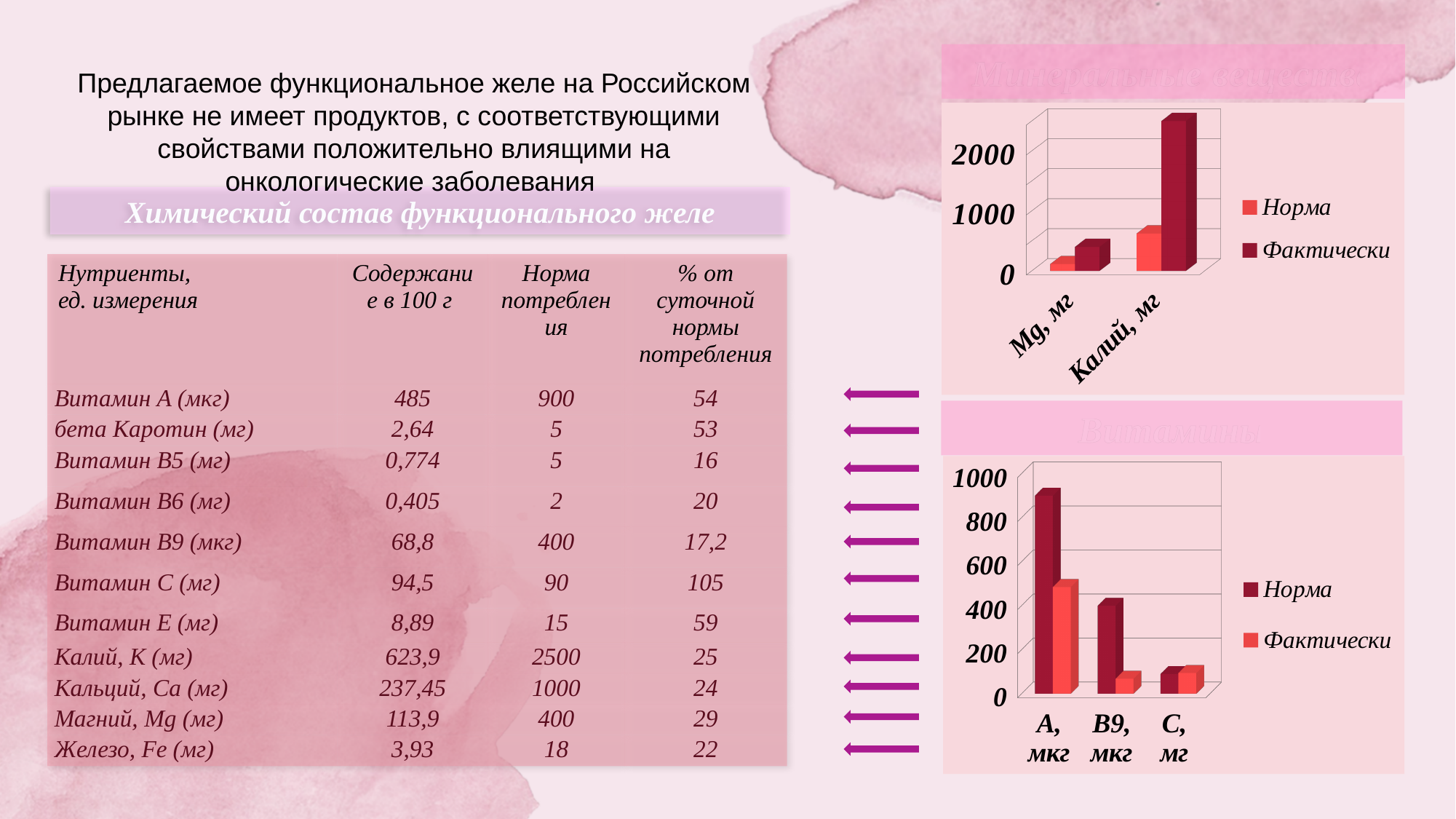

Минеральные вещества
Предлагаемое функциональное желе на Российском рынке не имеет продуктов, с соответствующими свойствами положительно влиящими на онкологические заболевания

[unsupported chart]

Химический состав функционального желе
| Нутриенты, ед. измерения | Содержание в 100 г | Норма потребления | % от суточной нормы потребления |
| --- | --- | --- | --- |
| Витамин А (мкг) | 485 | 900 | 54 |
| бета Каротин (мг) | 2,64 | 5 | 53 |
| Витамин В5 (мг) | 0,774 | 5 | 16 |
| Витамин В6 (мг) | 0,405 | 2 | 20 |
| Витамин В9 (мкг) | 68,8 | 400 | 17,2 |
| Витамин C (мг) | 94,5 | 90 | 105 |
| Витамин Е (мг) | 8,89 | 15 | 59 |
| Калий, K (мг) | 623,9 | 2500 | 25 |
| Кальций, Ca (мг) | 237,45 | 1000 | 24 |
| Магний, Mg (мг) | 113,9 | 400 | 29 |
| Железо, Fe (мг) | 3,93 | 18 | 22 |

Витамины

[unsupported chart]